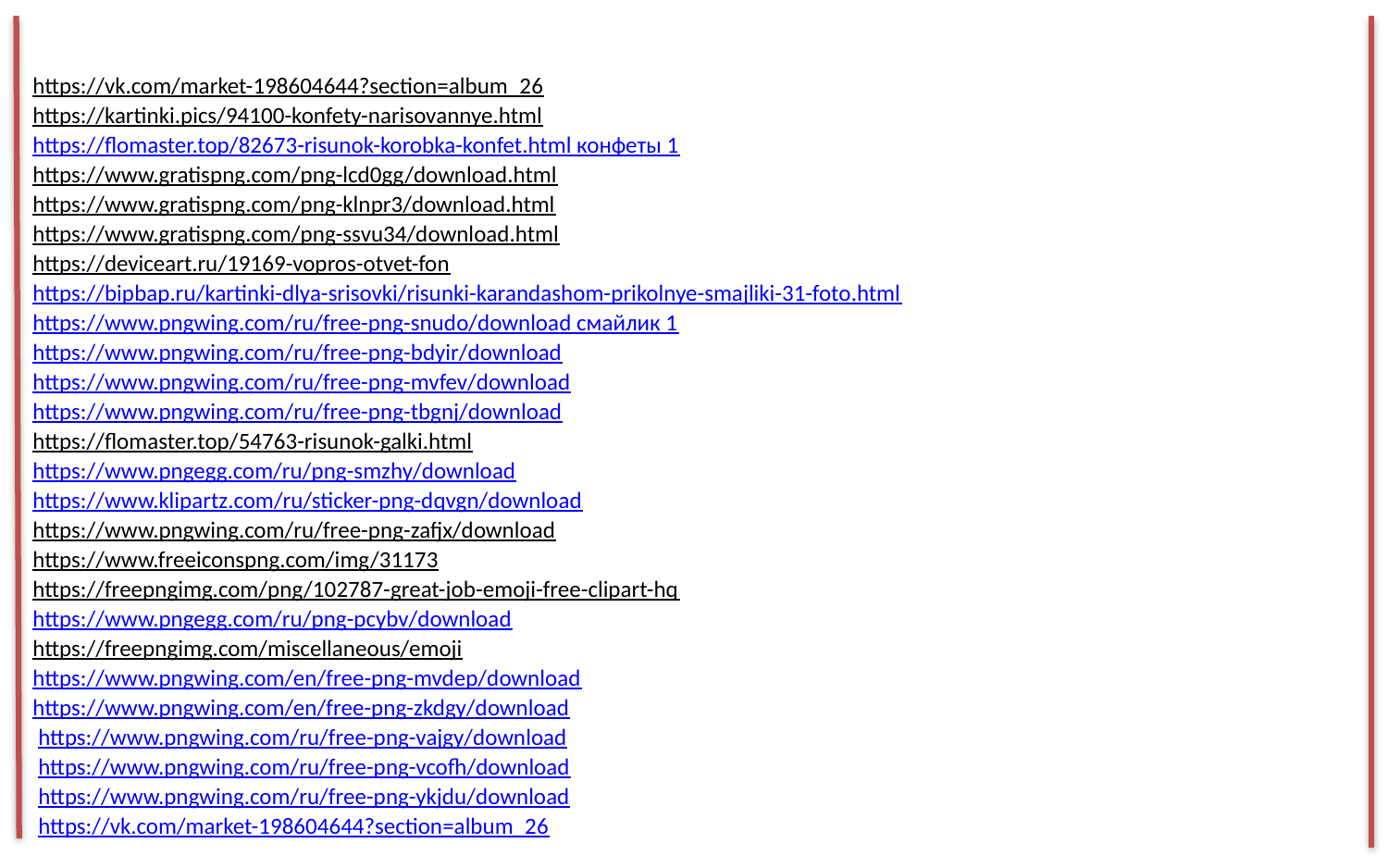

https://vk.com/market-198604644?section=album_26
https://kartinki.pics/94100-konfety-narisovannye.html
https://flomaster.top/82673-risunok-korobka-konfet.html конфеты 1
https://www.gratispng.com/png-lcd0gg/download.html
https://www.gratispng.com/png-klnpr3/download.html
https://www.gratispng.com/png-ssvu34/download.html
https://deviceart.ru/19169-vopros-otvet-fon https://bipbap.ru/kartinki-dlya-srisovki/risunki-karandashom-prikolnye-smajliki-31-foto.html https://www.pngwing.com/ru/free-png-snudo/download смайлик 1
https://www.pngwing.com/ru/free-png-bdyir/download
https://www.pngwing.com/ru/free-png-mvfev/download
https://www.pngwing.com/ru/free-png-tbgnj/download
https://flomaster.top/54763-risunok-galki.html
https://www.pngegg.com/ru/png-smzhy/download
https://www.klipartz.com/ru/sticker-png-dqvgn/download
https://www.pngwing.com/ru/free-png-zafjx/download
https://www.freeiconspng.com/img/31173
https://freepngimg.com/png/102787-great-job-emoji-free-clipart-hq
https://www.pngegg.com/ru/png-pcybv/download
https://freepngimg.com/miscellaneous/emoji
https://www.pngwing.com/en/free-png-mvdep/download
https://www.pngwing.com/en/free-png-zkdgy/download
 https://www.pngwing.com/ru/free-png-vajgy/download
 https://www.pngwing.com/ru/free-png-vcofh/download
 https://www.pngwing.com/ru/free-png-ykjdu/download
 https://vk.com/market-198604644?section=album_26